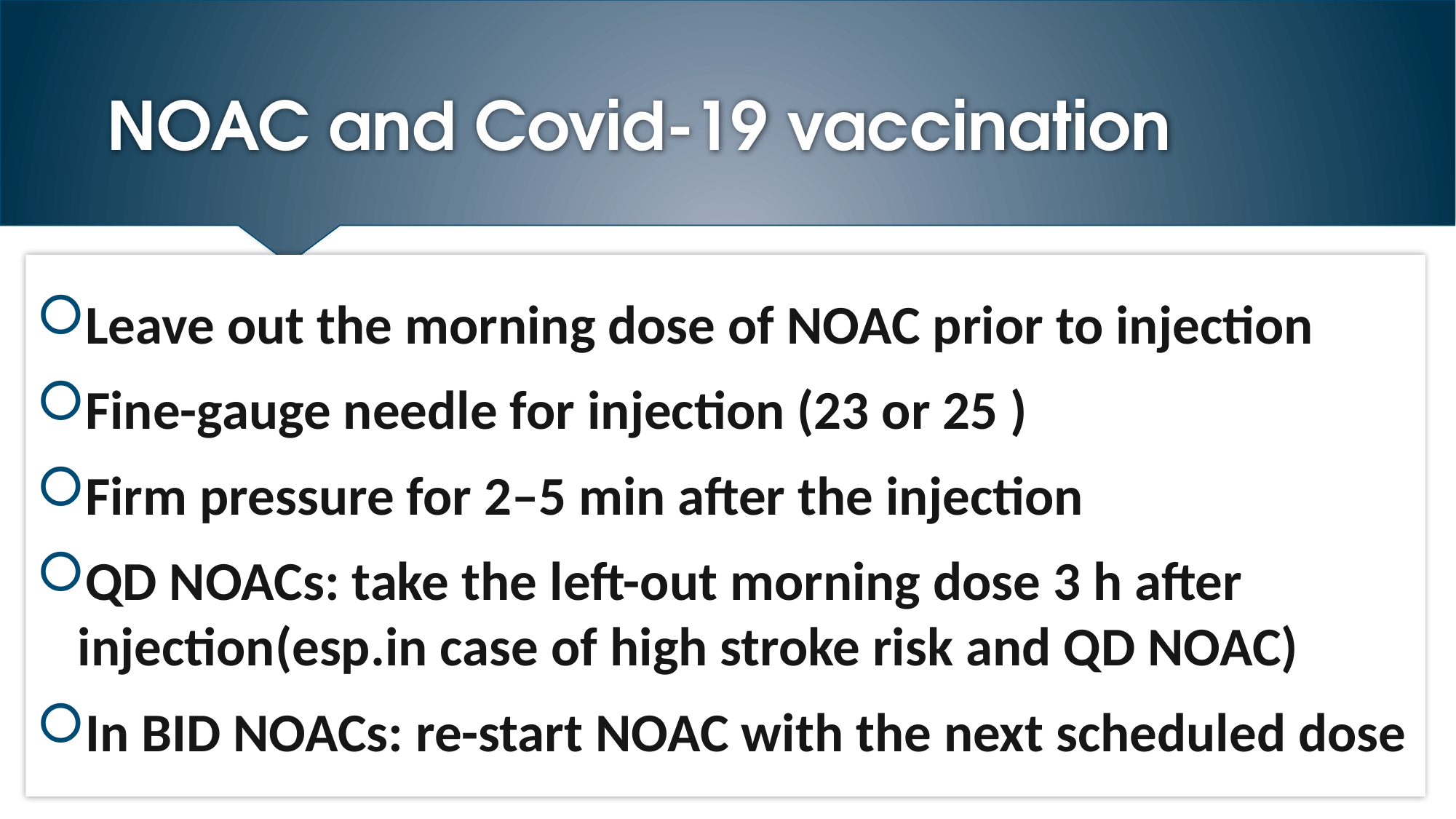

# NOAC and Covid-19 vaccination
Leave out the morning dose of NOAC prior to injection
Fine-gauge needle for injection (23 or 25 )
Firm pressure for 2–5 min after the injection
QD NOACs: take the left-out morning dose 3 h after injection(esp.in case of high stroke risk and QD NOAC)
In BID NOACs: re-start NOAC with the next scheduled dose
9